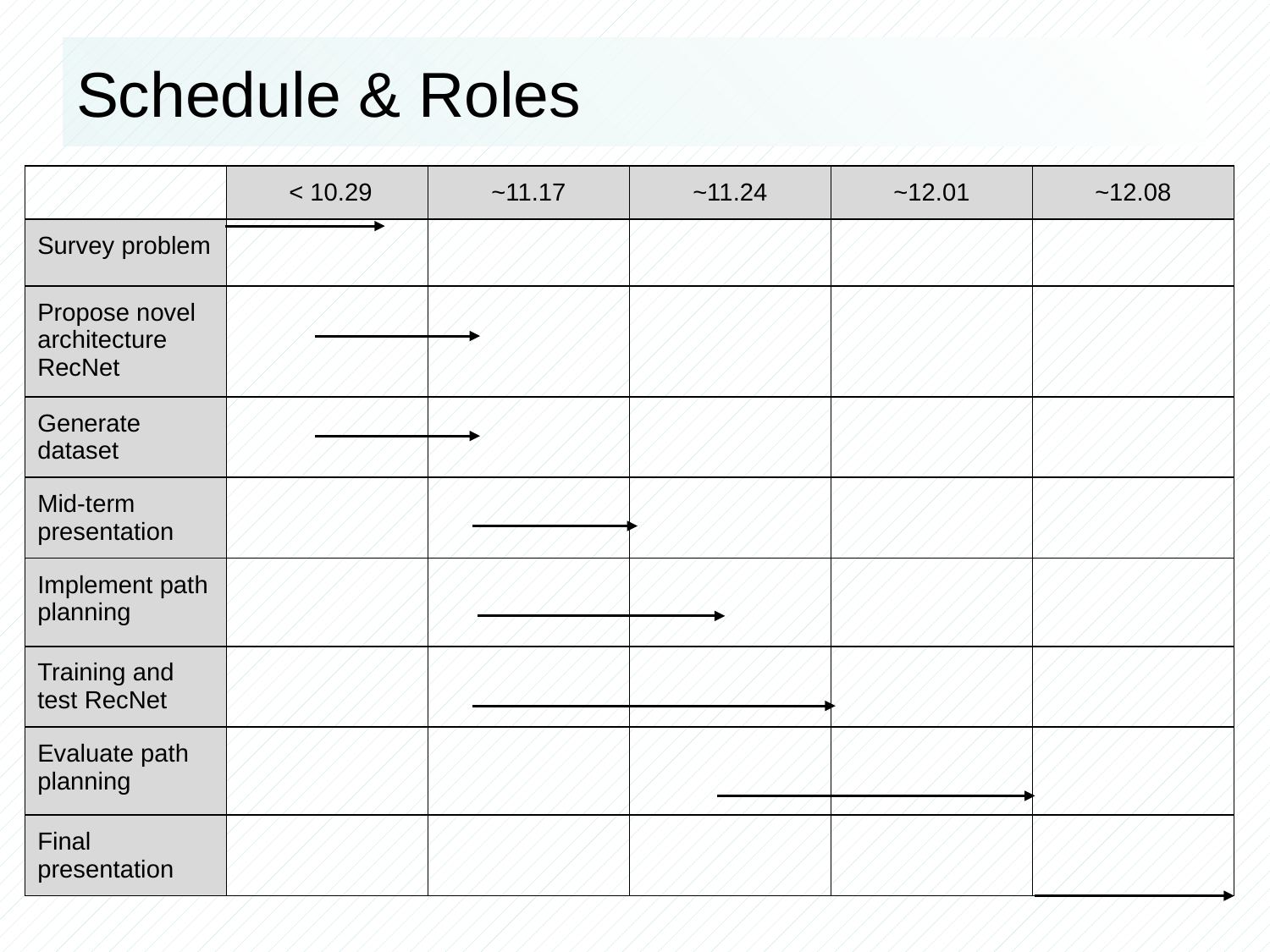

Schedule & Roles

|  | < 10.29 | ~11.17 | ~11.24 | ~12.01 | ~12.08 |
| --- | --- | --- | --- | --- | --- |
| Survey problem |  |  |  |  |  |
| Propose novel architecture RecNet |  |  |  |  |  |
| Generate dataset |  |  |  |  |  |
| Mid-term presentation |  |  |  |  |  |
| Implement path planning |  |  |  |  |  |
| Training and test RecNet |  |  |  |  |  |
| Evaluate path planning |  |  |  |  |  |
| Final presentation |  |  |  |  |  |